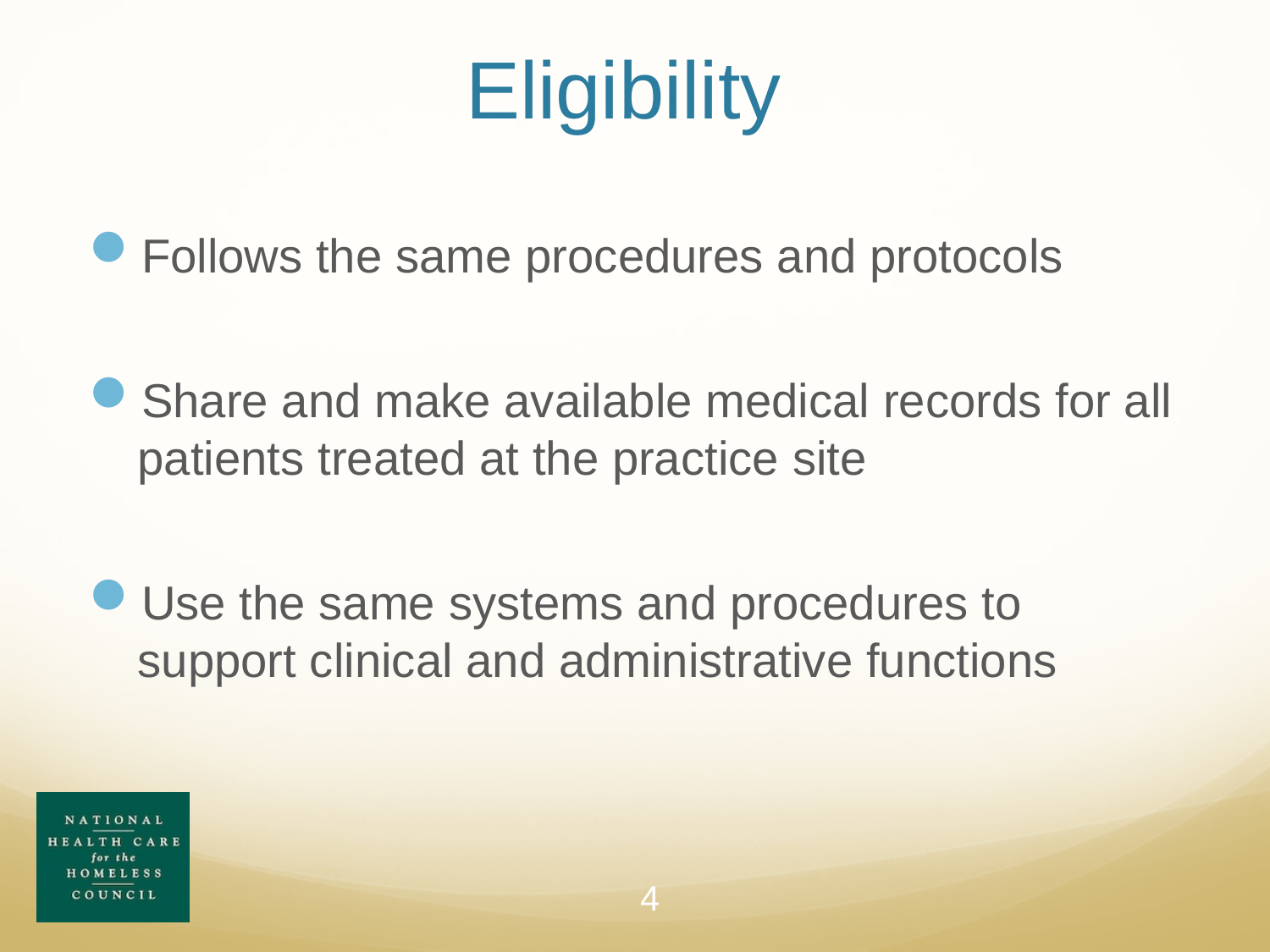

# Eligibility
Follows the same procedures and protocols
Share and make available medical records for all patients treated at the practice site
Use the same systems and procedures to support clinical and administrative functions

4